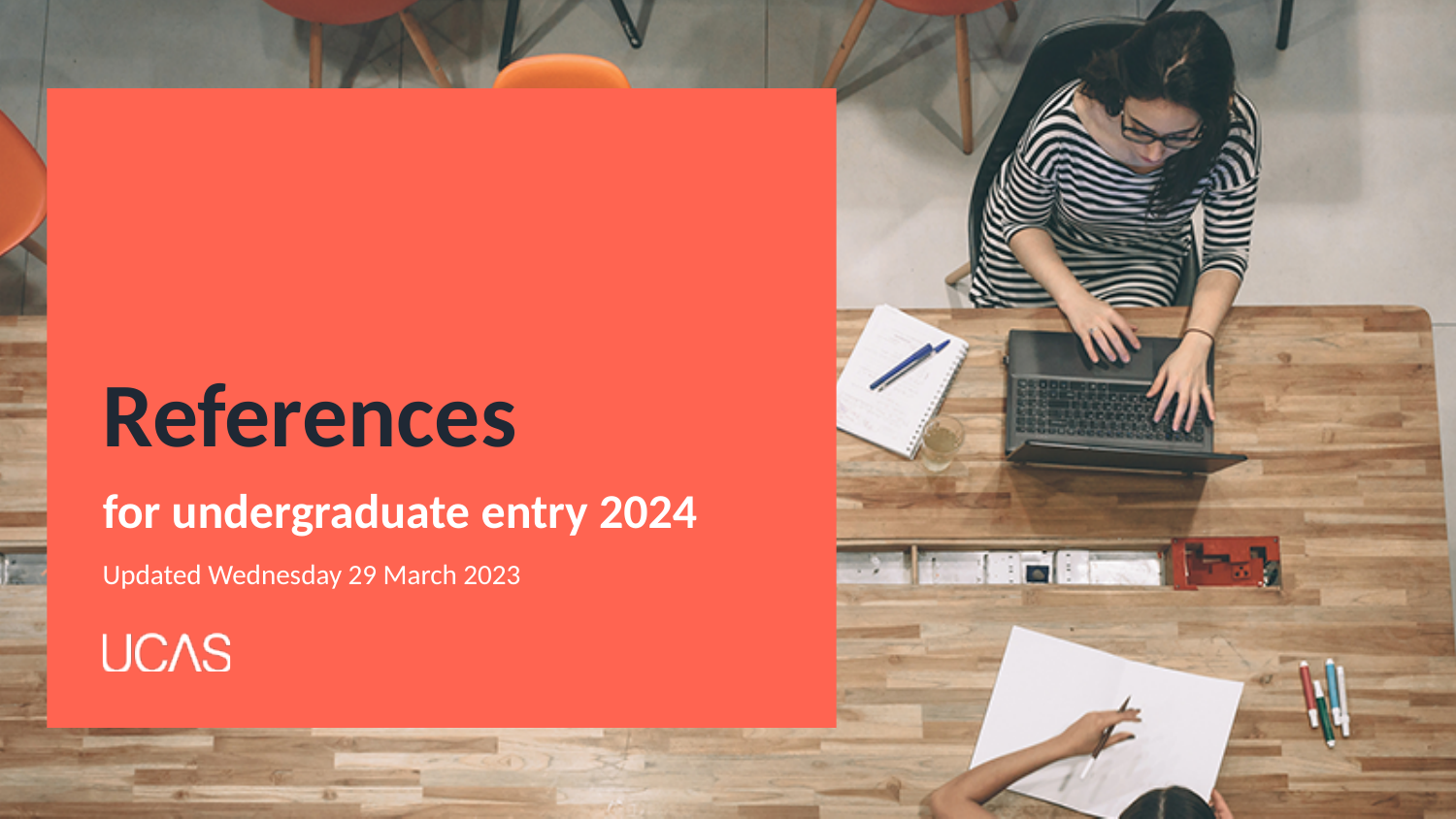

# References
for undergraduate entry 2024
Updated Wednesday 29 March 2023